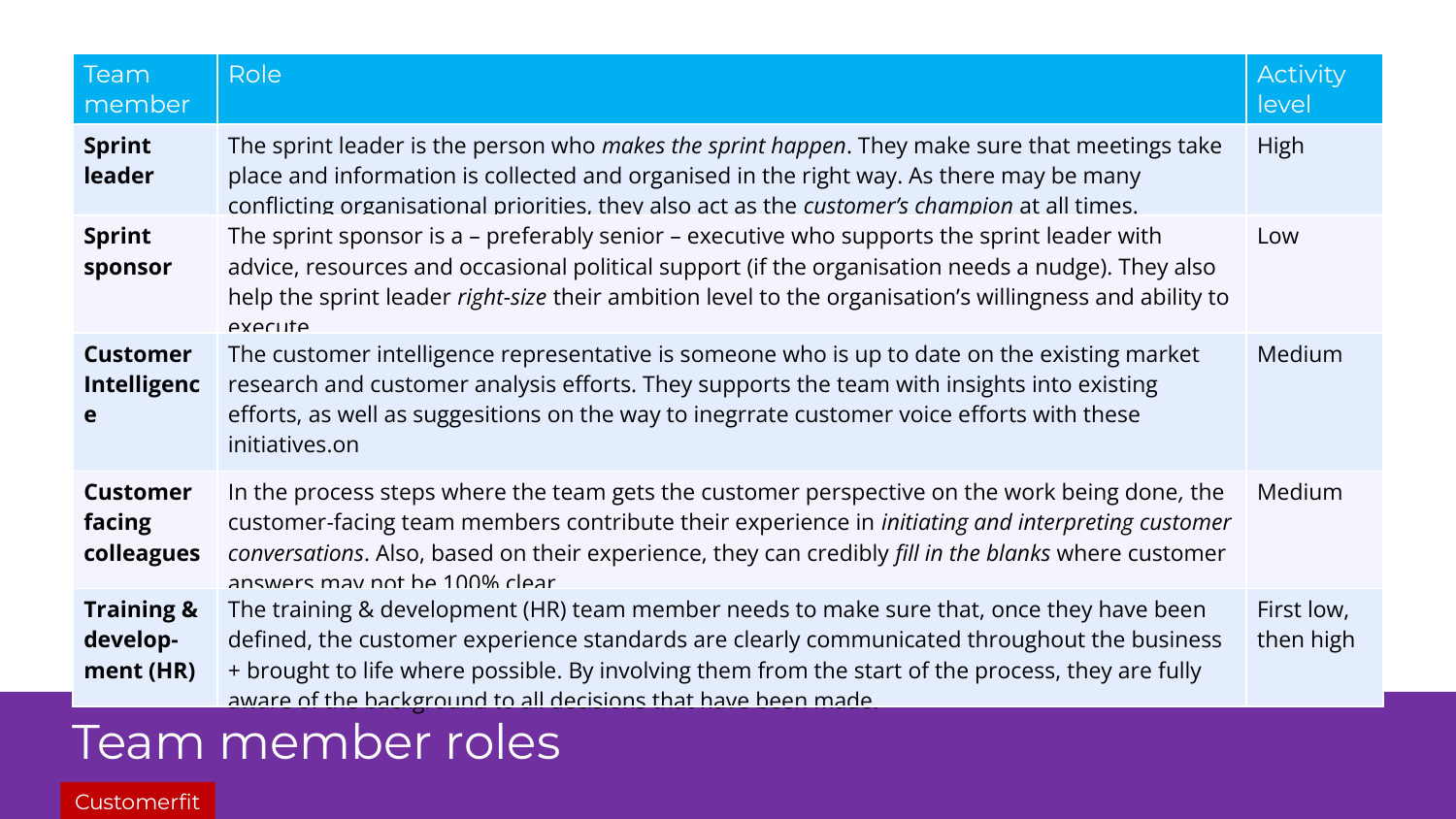

| Team member | Role | Activity level |
| --- | --- | --- |
| Sprint leader | The sprint leader is the person who makes the sprint happen. They make sure that meetings take place and information is collected and organised in the right way. As there may be many conflicting organisational priorities, they also act as the customer’s champion at all times. | High |
| Sprint sponsor | The sprint sponsor is a – preferably senior – executive who supports the sprint leader with advice, resources and occasional political support (if the organisation needs a nudge). They also help the sprint leader right-size their ambition level to the organisation’s willingness and ability to execute. | Low |
| Customer Intelligence | The customer intelligence representative is someone who is up to date on the existing market research and customer analysis efforts. They supports the team with insights into existing efforts, as well as suggesitions on the way to inegrrate customer voice efforts with these initiatives.on | Medium |
| Customer facing colleagues | In the process steps where the team gets the customer perspective on the work being done, the customer-facing team members contribute their experience in initiating and interpreting customer conversations. Also, based on their experience, they can credibly fill in the blanks where customer answers may not be 100% clear. | Medium |
| Training & develop-ment (HR) | The training & development (HR) team member needs to make sure that, once they have been defined, the customer experience standards are clearly communicated throughout the business + brought to life where possible. By involving them from the start of the process, they are fully aware of the background to all decisions that have been made. | First low, then high |

Team member roles
4.
Customerfit